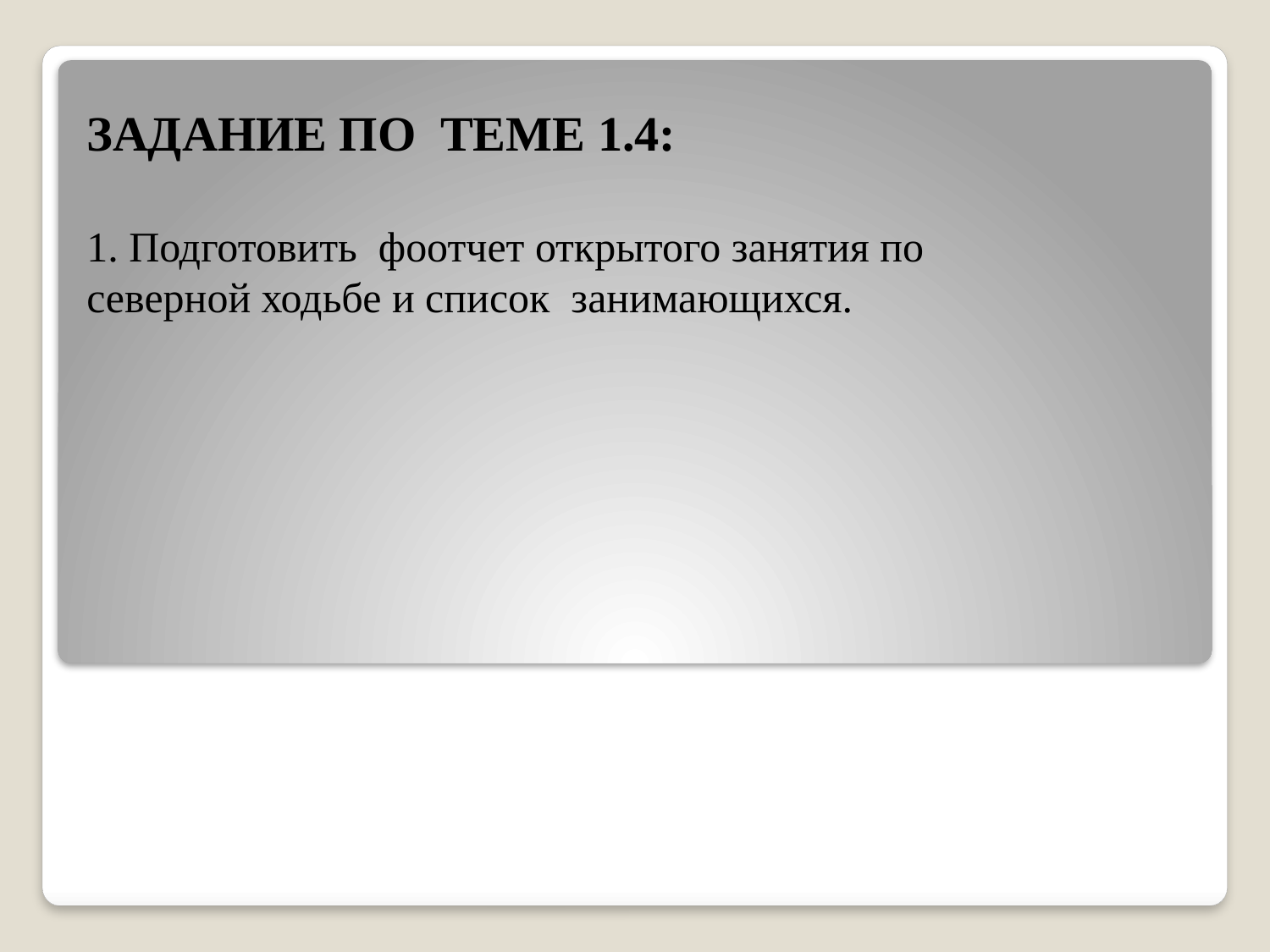

ЗАДАНИЕ ПО  ТЕМЕ 1.4:

1. Подготовить  фоотчет открытого занятия по северной ходьбе и список  занимающихся.
#